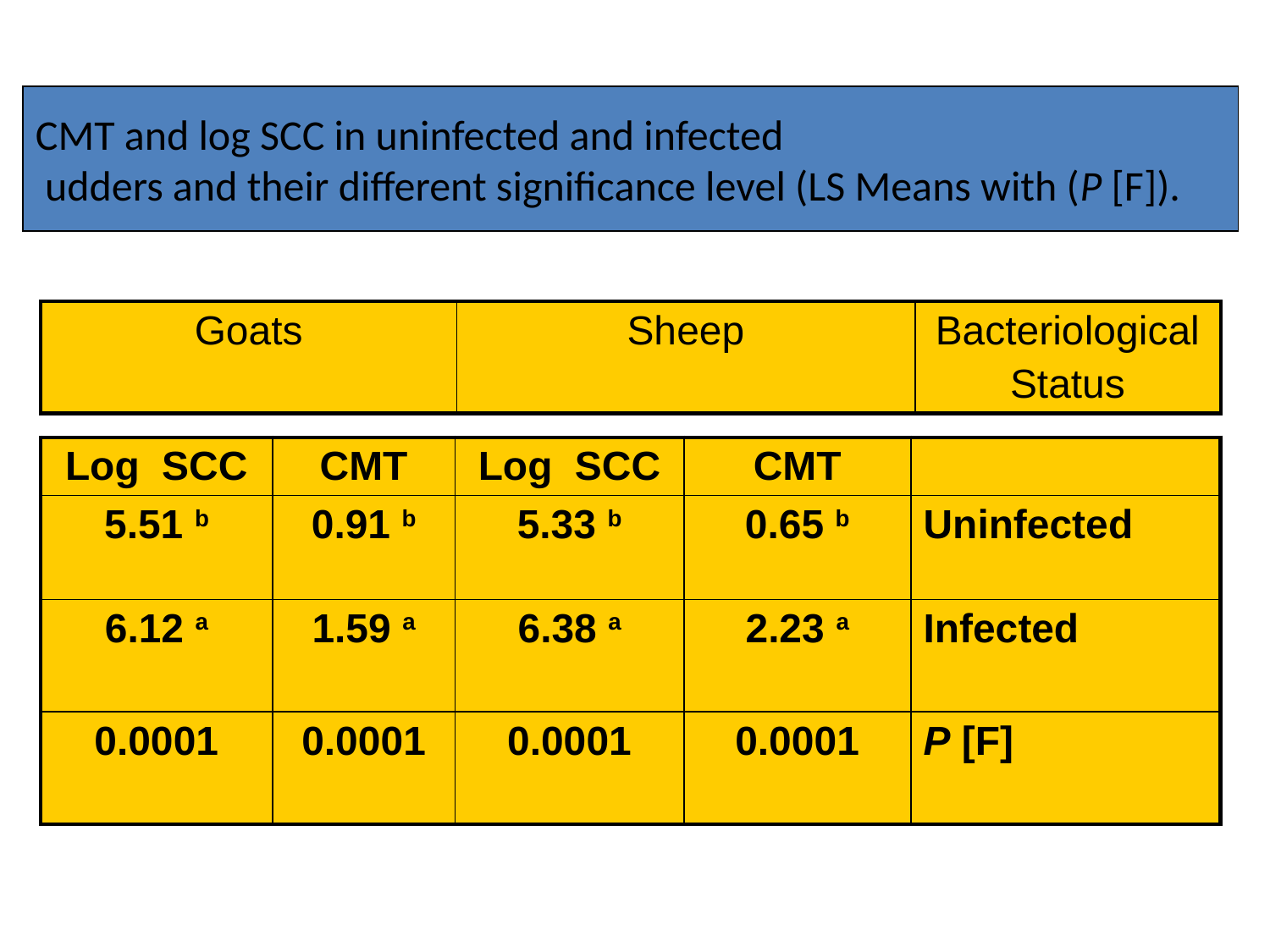

CMT and log SCC in uninfected and infected
 udders and their different significance level (LS Means with (P [F]).
| Goats | Sheep | Bacteriological Status |
| --- | --- | --- |
| Log SCC | CMT | Log SCC | CMT |  |
| --- | --- | --- | --- | --- |
| 5.51 b | 0.91 b | 5.33 b | 0.65 b | Uninfected |
| 6.12 a | 1.59 a | 6.38 a | 2.23 a | Infected |
| 0.0001 | 0.0001 | 0.0001 | 0.0001 | P [F] |